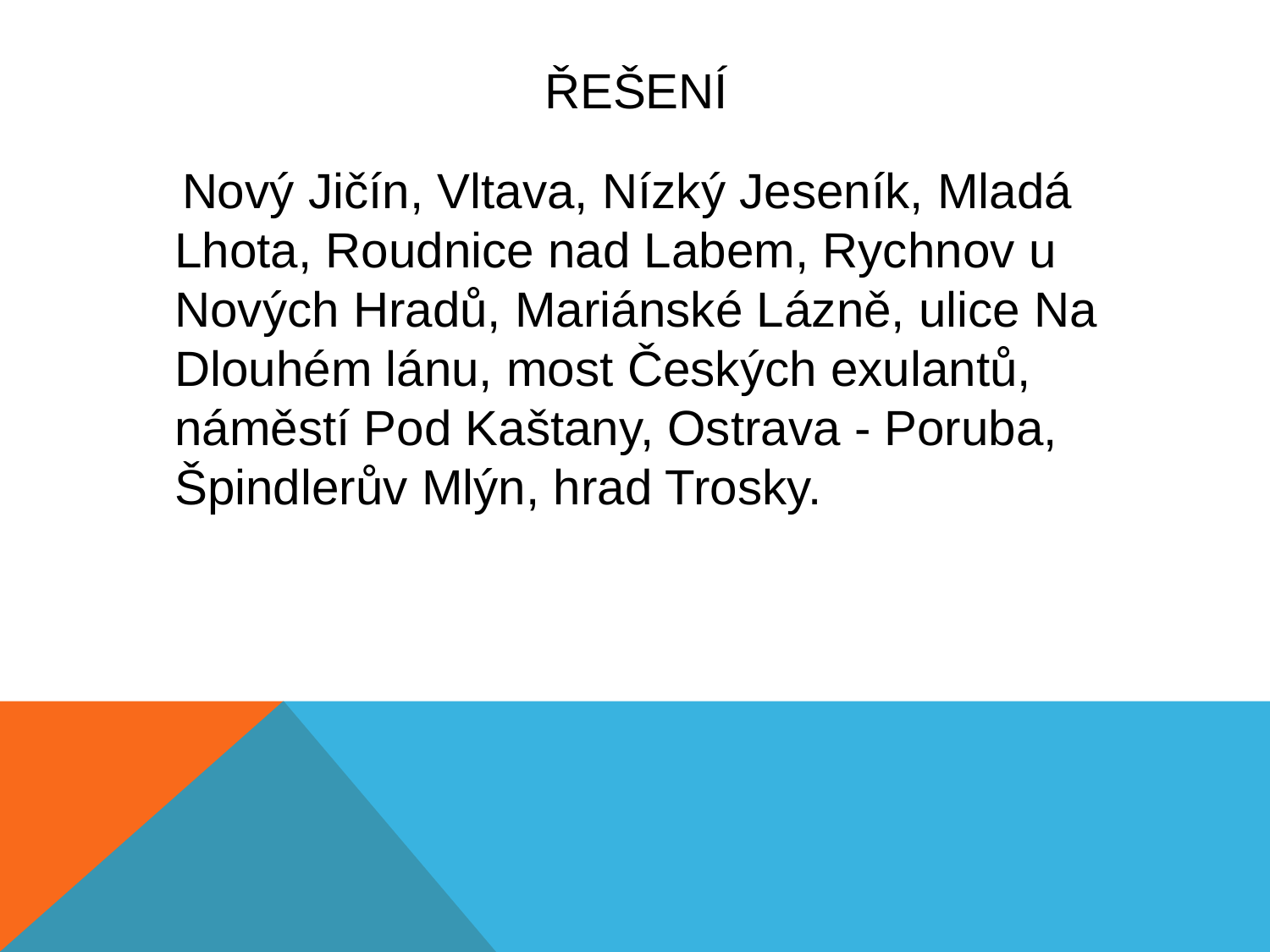

# řešení
    Nový Jičín, Vltava, Nízký Jeseník, Mladá Lhota, Roudnice nad Labem, Rychnov u Nových Hradů, Mariánské Lázně, ulice Na Dlouhém lánu, most Českých exulantů, náměstí Pod Kaštany, Ostrava - Poruba, Špindlerův Mlýn, hrad Trosky.